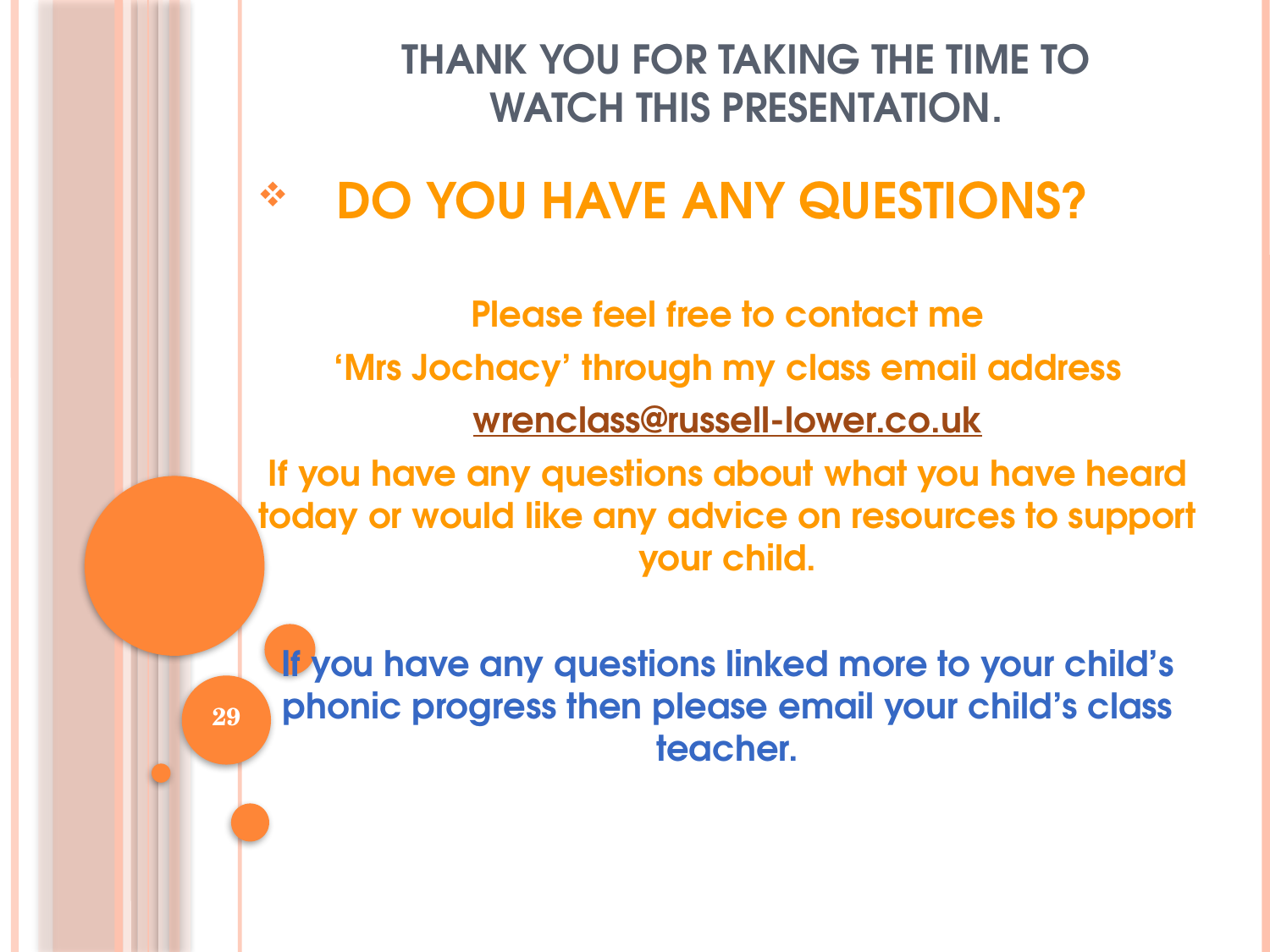

# Thank you for taking the time to watch this presentation.
DO YOU HAVE ANY QUESTIONS?

Please feel free to contact me
‘Mrs Jochacy’ through my class email address
wrenclass@russell-lower.co.uk
If you have any questions about what you have heard today or would like any advice on resources to support your child.

If you have any questions linked more to your child’s phonic progress then please email your child’s class teacher.

29